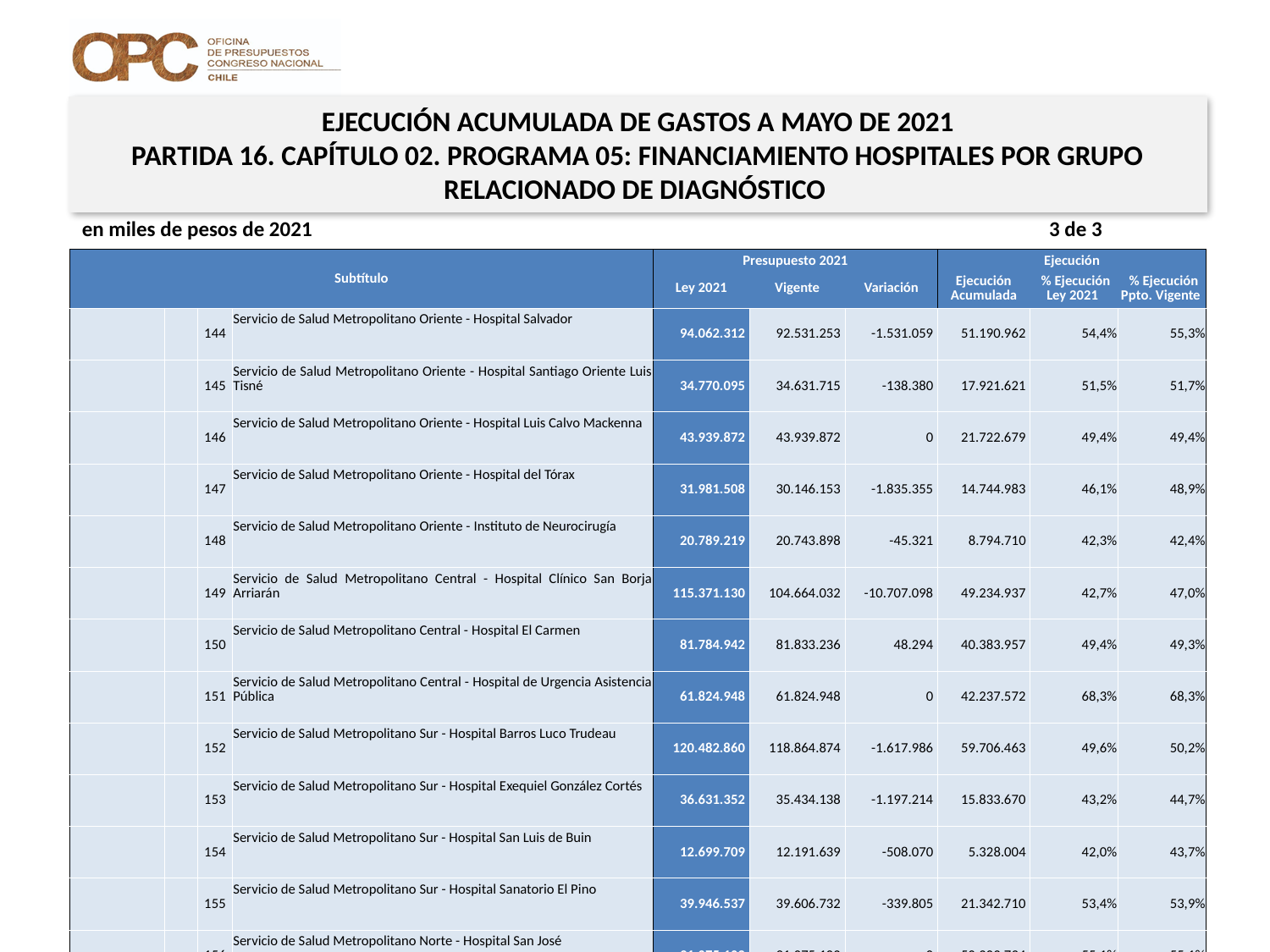

EJECUCIÓN ACUMULADA DE GASTOS A MAYO DE 2021
PARTIDA 16. CAPÍTULO 02. PROGRAMA 05: FINANCIAMIENTO HOSPITALES POR GRUPO RELACIONADO DE DIAGNÓSTICO
en miles de pesos de 2021                                                                                                                                                        3 de 3
| Subtítulo |  |  |  | Presupuesto 2021 |  |  | Ejecución |  |  |
| --- | --- | --- | --- | --- | --- | --- | --- | --- | --- |
|  |  |  |  | Ley 2021 | Vigente | Variación | Ejecución Acumulada | % Ejecución Ley 2021 | % Ejecución Ppto. Vigente |
|  |  | 144 | Servicio de Salud Metropolitano Oriente - Hospital Salvador | 94.062.312 | 92.531.253 | -1.531.059 | 51.190.962 | 54,4% | 55,3% |
|  |  | 145 | Servicio de Salud Metropolitano Oriente - Hospital Santiago Oriente Luis Tisné | 34.770.095 | 34.631.715 | -138.380 | 17.921.621 | 51,5% | 51,7% |
|  |  | 146 | Servicio de Salud Metropolitano Oriente - Hospital Luis Calvo Mackenna | 43.939.872 | 43.939.872 | 0 | 21.722.679 | 49,4% | 49,4% |
|  |  | 147 | Servicio de Salud Metropolitano Oriente - Hospital del Tórax | 31.981.508 | 30.146.153 | -1.835.355 | 14.744.983 | 46,1% | 48,9% |
|  |  | 148 | Servicio de Salud Metropolitano Oriente - Instituto de Neurocirugía | 20.789.219 | 20.743.898 | -45.321 | 8.794.710 | 42,3% | 42,4% |
|  |  | 149 | Servicio de Salud Metropolitano Central - Hospital Clínico San Borja Arriarán | 115.371.130 | 104.664.032 | -10.707.098 | 49.234.937 | 42,7% | 47,0% |
|  |  | 150 | Servicio de Salud Metropolitano Central - Hospital El Carmen | 81.784.942 | 81.833.236 | 48.294 | 40.383.957 | 49,4% | 49,3% |
|  |  | 151 | Servicio de Salud Metropolitano Central - Hospital de Urgencia Asistencia Pública | 61.824.948 | 61.824.948 | 0 | 42.237.572 | 68,3% | 68,3% |
|  |  | 152 | Servicio de Salud Metropolitano Sur - Hospital Barros Luco Trudeau | 120.482.860 | 118.864.874 | -1.617.986 | 59.706.463 | 49,6% | 50,2% |
|  |  | 153 | Servicio de Salud Metropolitano Sur - Hospital Exequiel González Cortés | 36.631.352 | 35.434.138 | -1.197.214 | 15.833.670 | 43,2% | 44,7% |
|  |  | 154 | Servicio de Salud Metropolitano Sur - Hospital San Luis de Buin | 12.699.709 | 12.191.639 | -508.070 | 5.328.004 | 42,0% | 43,7% |
|  |  | 155 | Servicio de Salud Metropolitano Sur - Hospital Sanatorio El Pino | 39.946.537 | 39.606.732 | -339.805 | 21.342.710 | 53,4% | 53,9% |
|  |  | 156 | Servicio de Salud Metropolitano Norte - Hospital San José | 91.075.102 | 91.075.102 | 0 | 50.203.734 | 55,1% | 55,1% |
|  |  | 157 | Servicio de Salud Metropolitano Norte - Hospital Roberto del Río | 42.470.294 | 40.077.075 | -2.393.219 | 18.857.882 | 44,4% | 47,1% |
|  |  | 158 | Servicio de Salud Metropolitano Occidente - Hospital San Juan de Dios | 99.400.914 | 96.613.457 | -2.787.457 | 56.222.902 | 56,6% | 58,2% |
|  |  | 159 | Servicio de Salud Metropolitano Occidente - Hospital Félix Bulnes | 83.352.194 | 83.133.304 | -218.890 | 41.090.521 | 49,3% | 49,4% |
|  |  | 160 | Servicio de Salud Metropolitano Occidente - Hospital de Talagante | 15.953.203 | 15.953.203 | 0 | 10.872.634 | 68,2% | 68,2% |
|  |  | 161 | Servicio de Salud Metropolitano Occidente - Hospital de Melipilla | 20.169.572 | 20.169.572 | 0 | 10.922.945 | 54,2% | 54,2% |
|  |  | 162 | Servicio de Salud Metropolitano Sur Oriente - Hospital Sótero del Río | 160.895.401 | 159.090.360 | -1.805.041 | 90.267.827 | 56,1% | 56,7% |
|  |  | 163 | Servicio de Salud Metropolitano Sur Oriente - Hospital La Florida | 87.271.022 | 86.175.692 | -1.095.330 | 38.558.537 | 44,2% | 44,7% |
|  |  | 164 | Hospital Padre Alberto Hurtado | 65.211.643 | 64.250.209 | -961.434 | 33.699.107 | 51,7% | 52,4% |
|  |  | 165 | Servicio de Salud Chiloé - Hospital Castro | 26.292.782 | 26.211.335 | -81.447 | 13.314.518 | 50,6% | 50,8% |
18